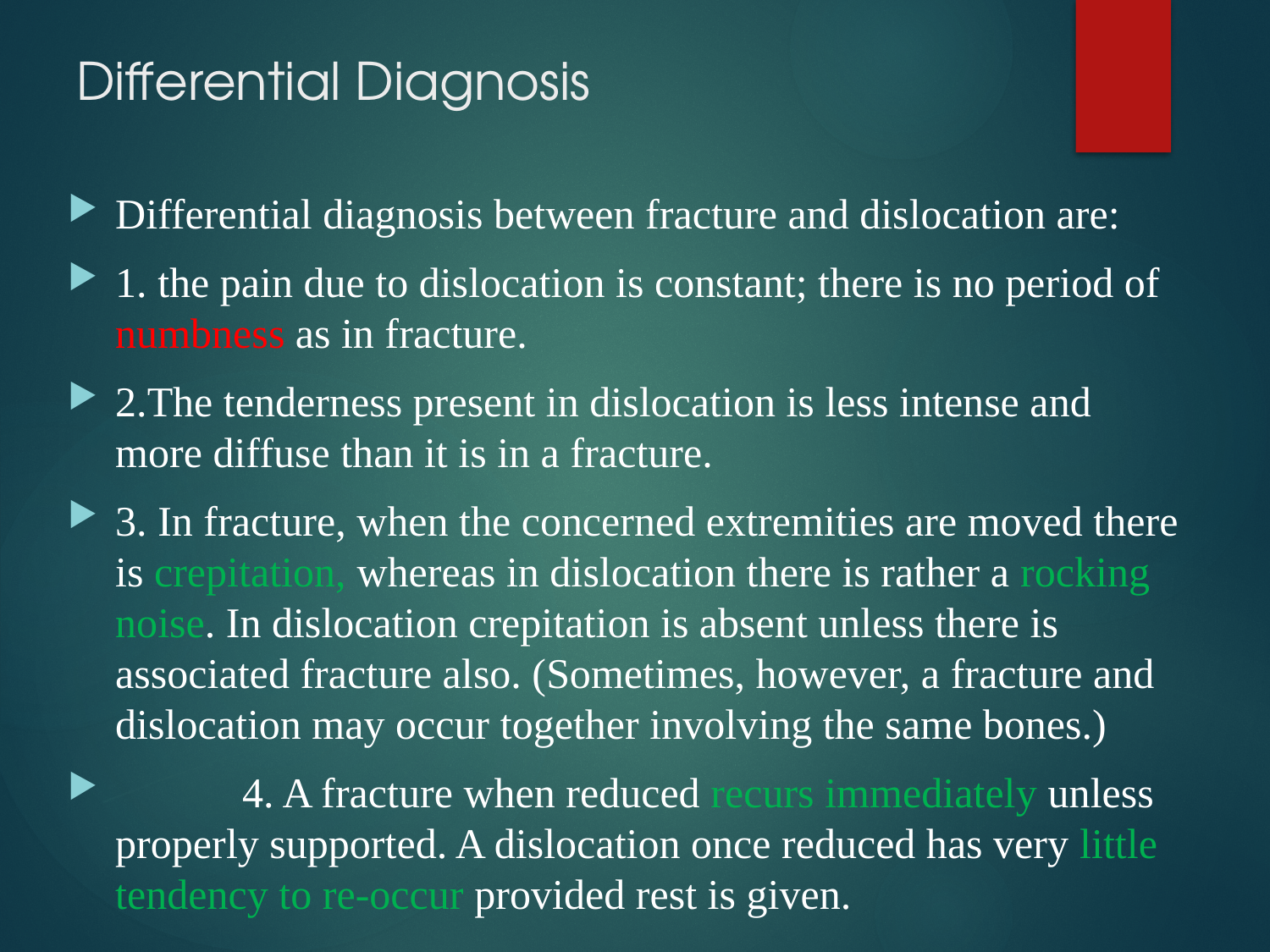

# Differential Diagnosis
Differential diagnosis between fracture and dislocation are:
1. the pain due to dislocation is constant; there is no period of numbness as in fracture.
2.The tenderness present in dislocation is less intense and more diffuse than it is in a fracture.
3. In fracture, when the concerned extremities are moved there is crepitation, whereas in dislocation there is rather a rocking noise. In dislocation crepitation is absent unless there is associated fracture also. (Sometimes, however, a fracture and dislocation may occur together involving the same bones.)
	4. A fracture when reduced recurs immediately unless properly supported. A dislocation once reduced has very little tendency to re-occur provided rest is given.